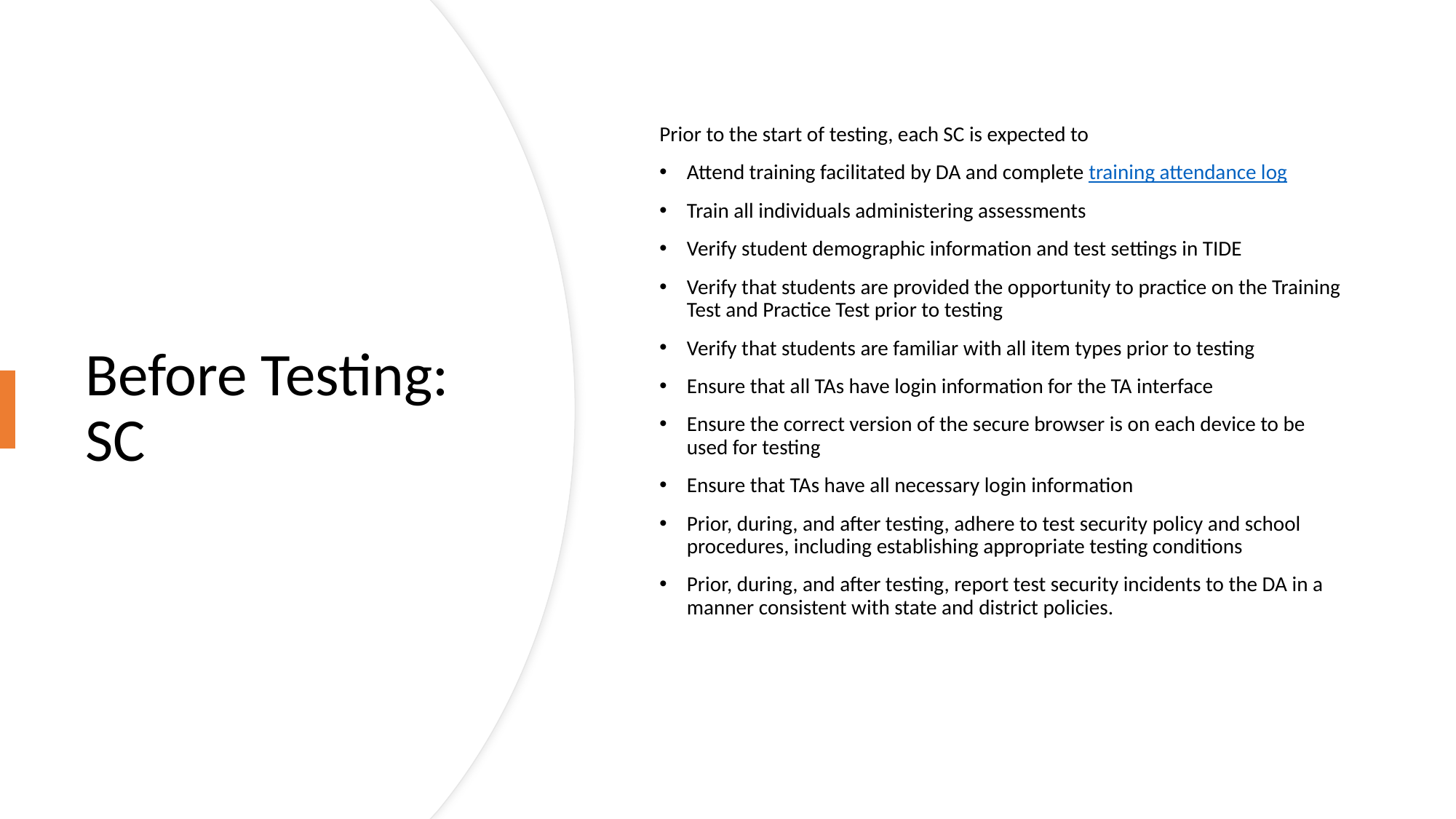

Prior to the start of testing, each SC is expected to
Attend training facilitated by DA and complete training attendance log
Train all individuals administering assessments
Verify student demographic information and test settings in TIDE
Verify that students are provided the opportunity to practice on the Training Test and Practice Test prior to testing
Verify that students are familiar with all item types prior to testing
Ensure that all TAs have login information for the TA interface
Ensure the correct version of the secure browser is on each device to be used for testing
Ensure that TAs have all necessary login information
Prior, during, and after testing, adhere to test security policy and school procedures, including establishing appropriate testing conditions
Prior, during, and after testing, report test security incidents to the DA in a manner consistent with state and district policies.

# Before Testing: SC